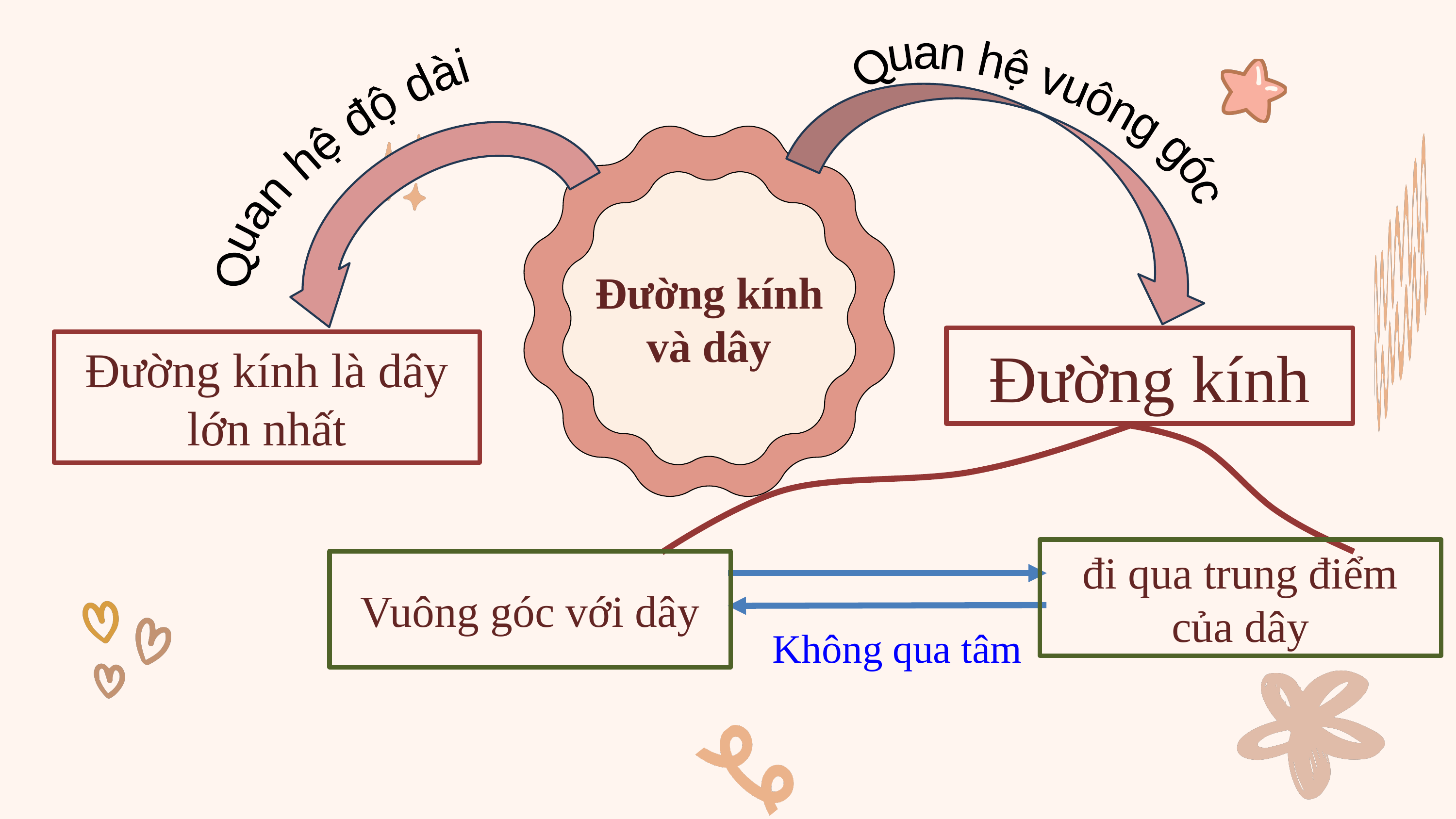

Quan hệ vuông góc

Quan hệ độ dài

Đường kính và dây
Đường kính
Đường kính là dây lớn nhất

đi qua trung điểm của dây
Vuông góc với dây

Không qua tâm